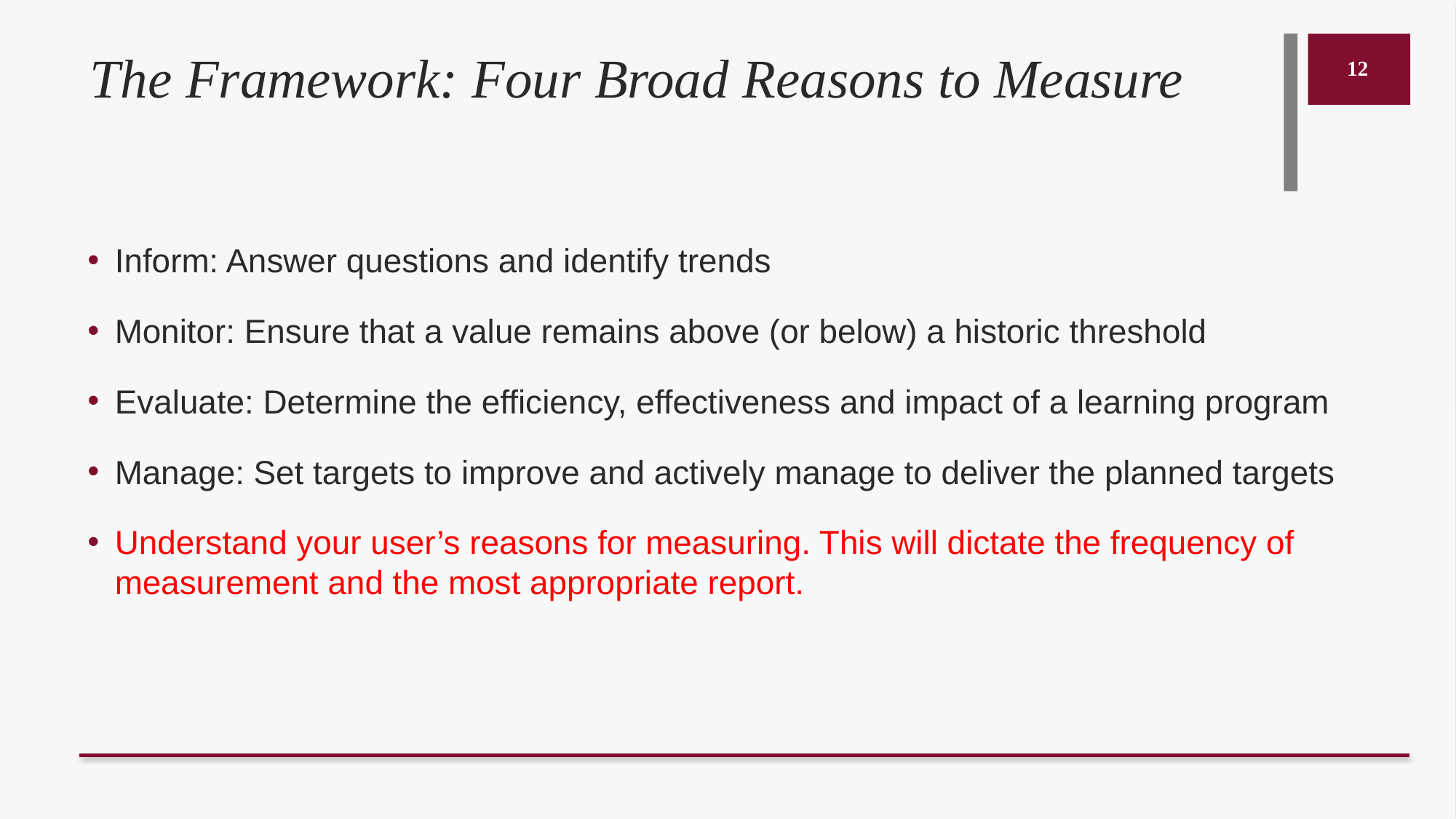

# The Framework: Four Broad Reasons to Measure
12
Inform: Answer questions and identify trends
Monitor: Ensure that a value remains above (or below) a historic threshold
Evaluate: Determine the efficiency, effectiveness and impact of a learning program
Manage: Set targets to improve and actively manage to deliver the planned targets
Understand your user’s reasons for measuring. This will dictate the frequency of measurement and the most appropriate report.